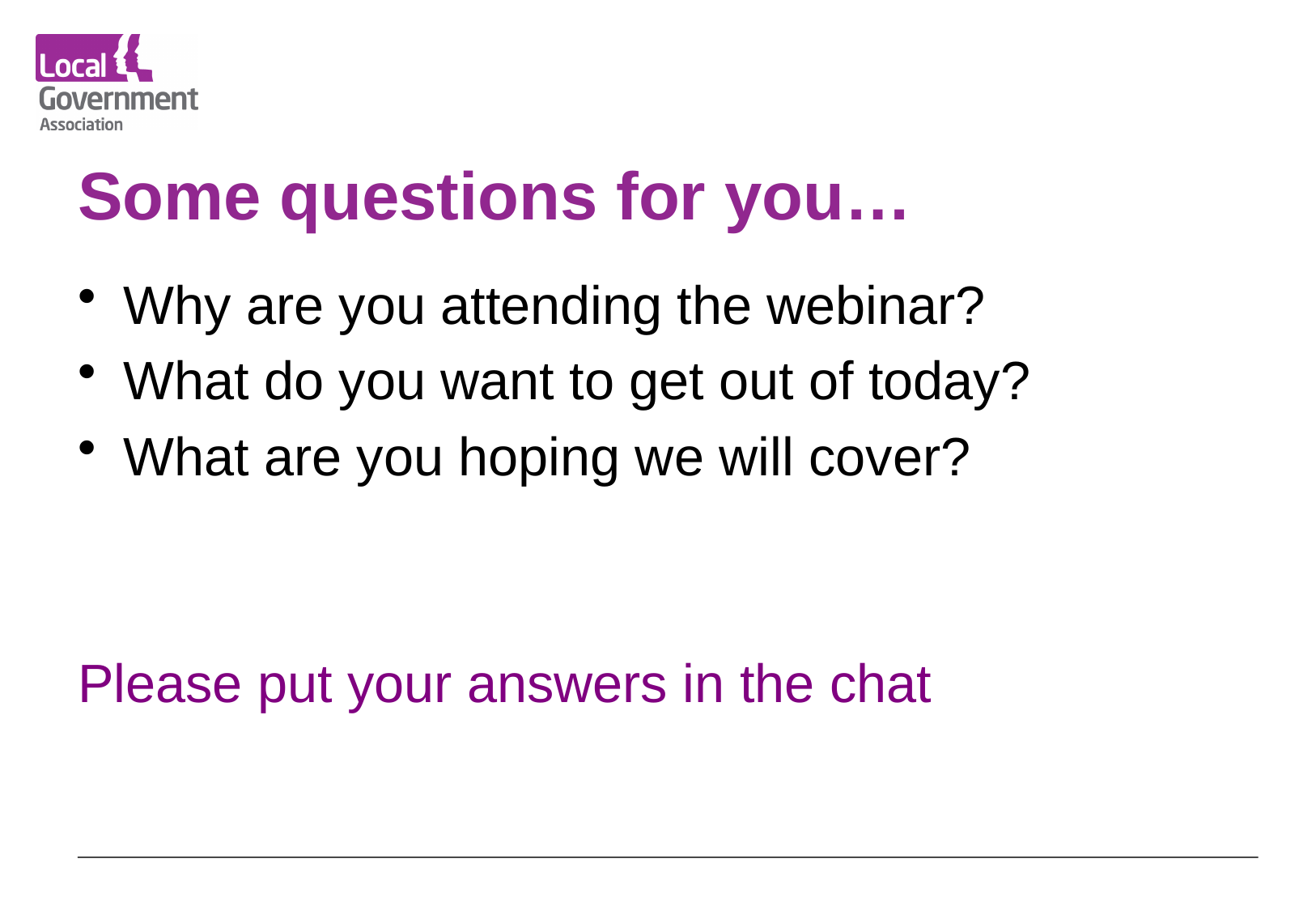

# Some questions for you…
Why are you attending the webinar?
What do you want to get out of today?
What are you hoping we will cover?

Please put your answers in the chat